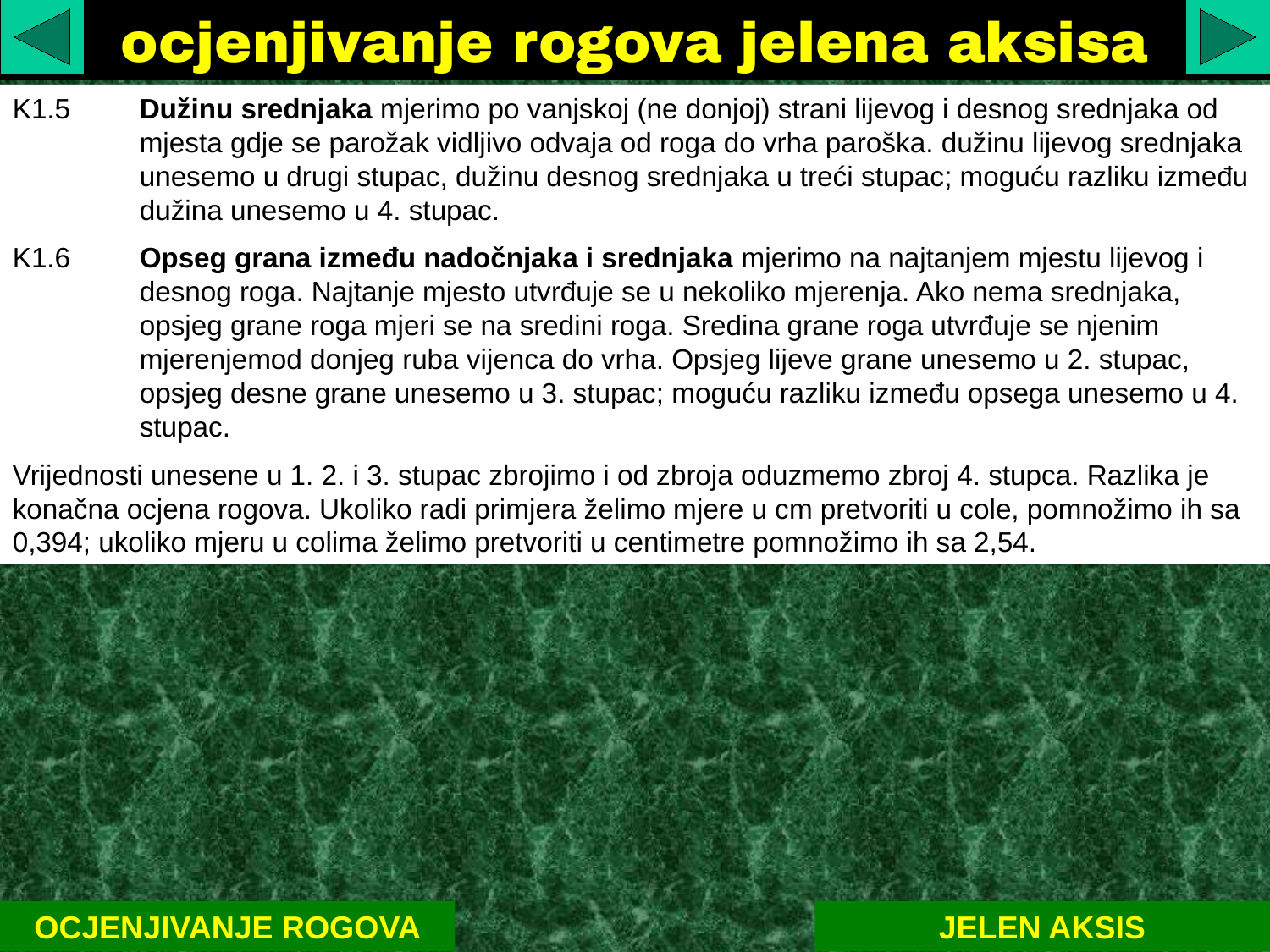

ocjenjivanje rogova jelena aksisa

K1.5	Dužinu srednjaka mjerimo po vanjskoj (ne donjoj) strani lijevog i desnog srednjaka od 	mjesta gdje se parožak vidljivo odvaja od roga do vrha paroška. dužinu lijevog srednjaka 	unesemo u drugi stupac, dužinu desnog srednjaka u treći stupac; moguću razliku između 	dužina unesemo u 4. stupac.
K1.6	Opseg grana između nadočnjaka i srednjaka mjerimo na najtanjem mjestu lijevog i 	desnog roga. Najtanje mjesto utvrđuje se u nekoliko mjerenja. Ako nema srednjaka, 	opsjeg grane roga mjeri se na sredini roga. Sredina grane roga utvrđuje se njenim 	mjerenjemod donjeg ruba vijenca do vrha. Opsjeg lijeve grane unesemo u 2. stupac, 	opsjeg desne grane unesemo u 3. stupac; moguću razliku između opsega unesemo u 4. 	stupac.
Vrijednosti unesene u 1. 2. i 3. stupac zbrojimo i od zbroja oduzmemo zbroj 4. stupca. Razlika je konačna ocjena rogova. Ukoliko radi primjera želimo mjere u cm pretvoriti u cole, pomnožimo ih sa 0,394; ukoliko mjeru u colima želimo pretvoriti u centimetre pomnožimo ih sa 2,54.

OCJENJIVANJE ROGOVA
JELEN AKSIS